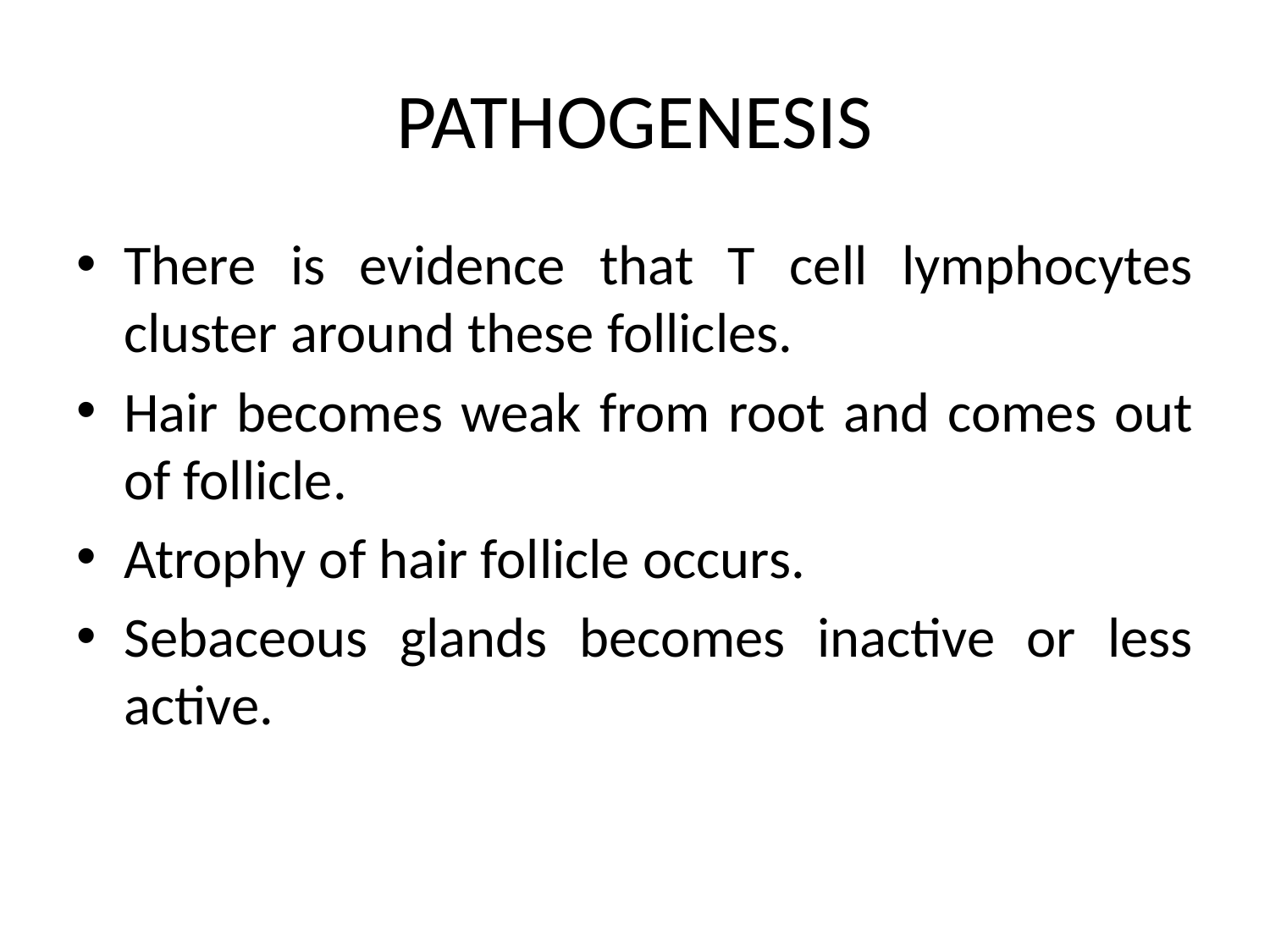

# PATHOGENESIS
There is evidence that T cell lymphocytes cluster around these follicles.
Hair becomes weak from root and comes out of follicle.
Atrophy of hair follicle occurs.
Sebaceous glands becomes inactive or less active.